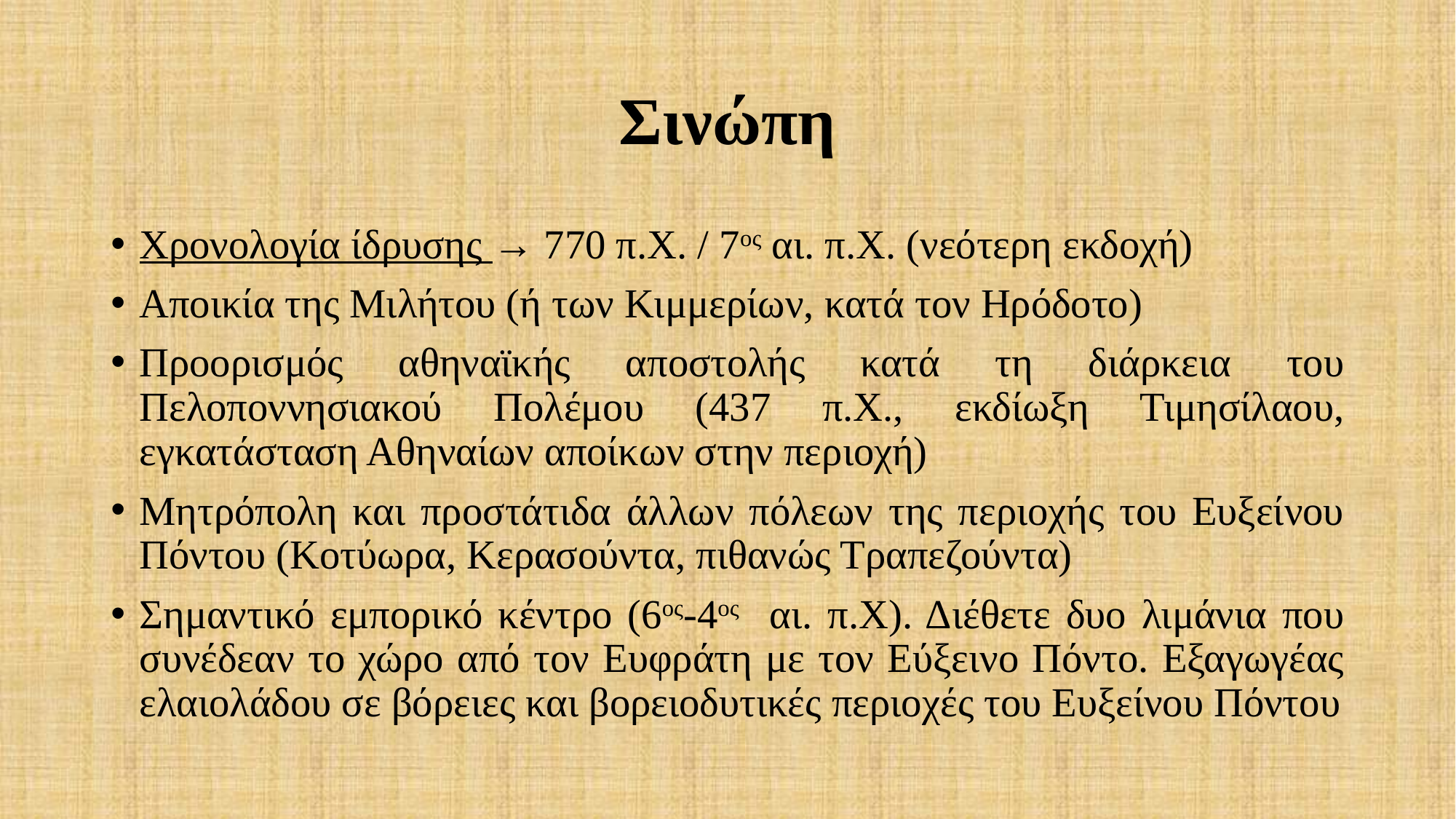

# Σινώπη
Χρονολογία ίδρυσης → 770 π.Χ. / 7ος αι. π.Χ. (νεότερη εκδοχή)
Αποικία της Μιλήτου (ή των Κιμμερίων, κατά τον Ηρόδοτο)
Προορισμός αθηναϊκής αποστολής κατά τη διάρκεια του Πελοποννησιακού Πολέμου (437 π.Χ., εκδίωξη Τιμησίλαου, εγκατάσταση Αθηναίων αποίκων στην περιοχή)
Μητρόπολη και προστάτιδα άλλων πόλεων της περιοχής του Ευξείνου Πόντου (Κοτύωρα, Κερασούντα, πιθανώς Τραπεζούντα)
Σημαντικό εμπορικό κέντρο (6ος-4ος  αι. π.Χ). Διέθετε δυο λιμάνια που συνέδεαν το χώρο από τον Ευφράτη με τον Εύξεινο Πόντο. Εξαγωγέας ελαιολάδου σε βόρειες και βορειοδυτικές περιοχές του Ευξείνου Πόντου